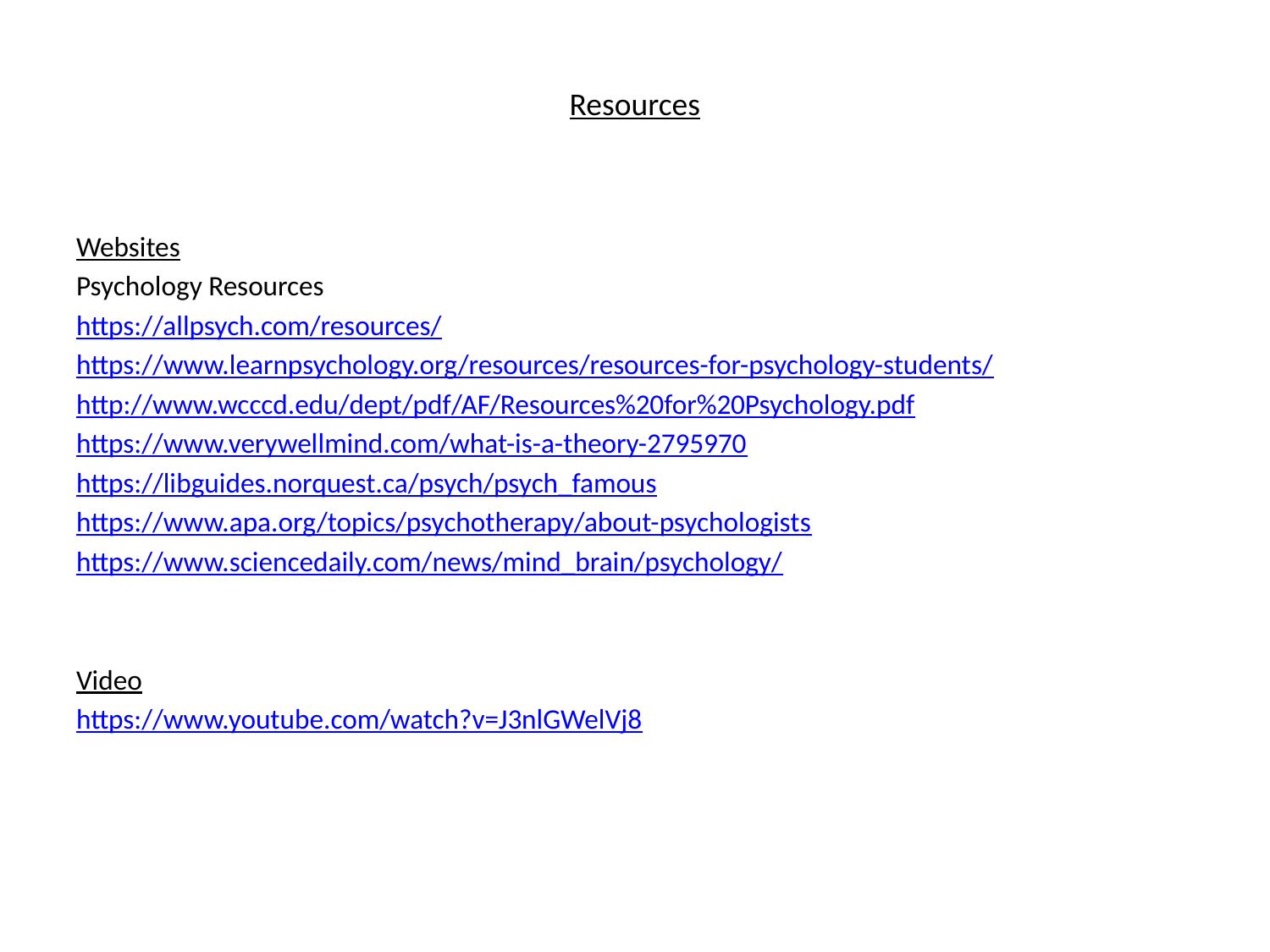

# Resources
Websites
Psychology Resources
https://allpsych.com/resources/
https://www.learnpsychology.org/resources/resources-for-psychology-students/
http://www.wcccd.edu/dept/pdf/AF/Resources%20for%20Psychology.pdf
https://www.verywellmind.com/what-is-a-theory-2795970
https://libguides.norquest.ca/psych/psych_famous
https://www.apa.org/topics/psychotherapy/about-psychologists
https://www.sciencedaily.com/news/mind_brain/psychology/

Video
https://www.youtube.com/watch?v=J3nlGWelVj8